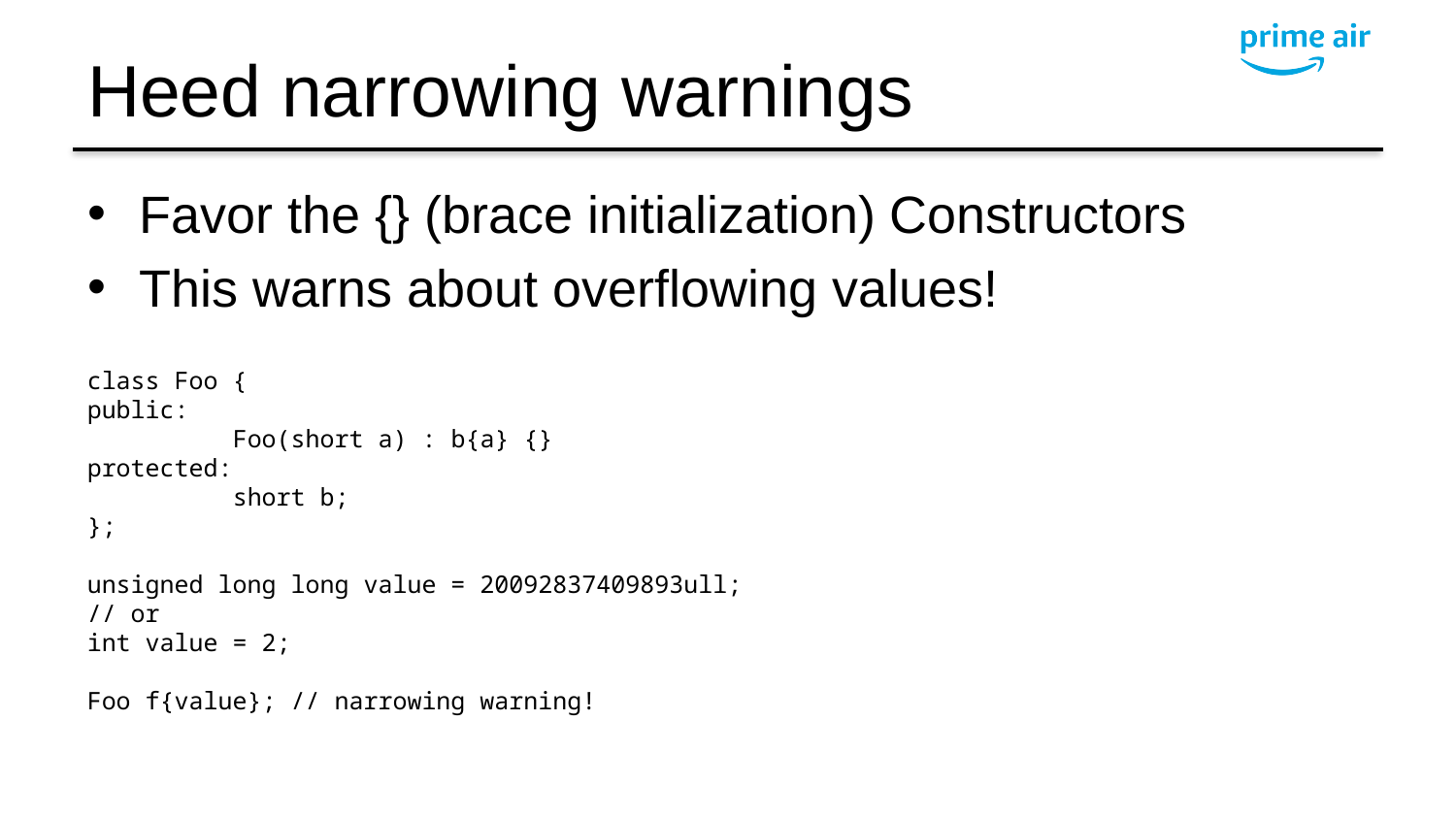

# Heed narrowing warnings
Favor the {} (brace initialization) Constructors
This warns about overflowing values!

class Foo {
public:
	Foo(short a) : b{a} {}
protected:
	short b;
};

unsigned long long value = 20092837409893ull;
// or
int value = 2;

Foo f{value}; // narrowing warning!